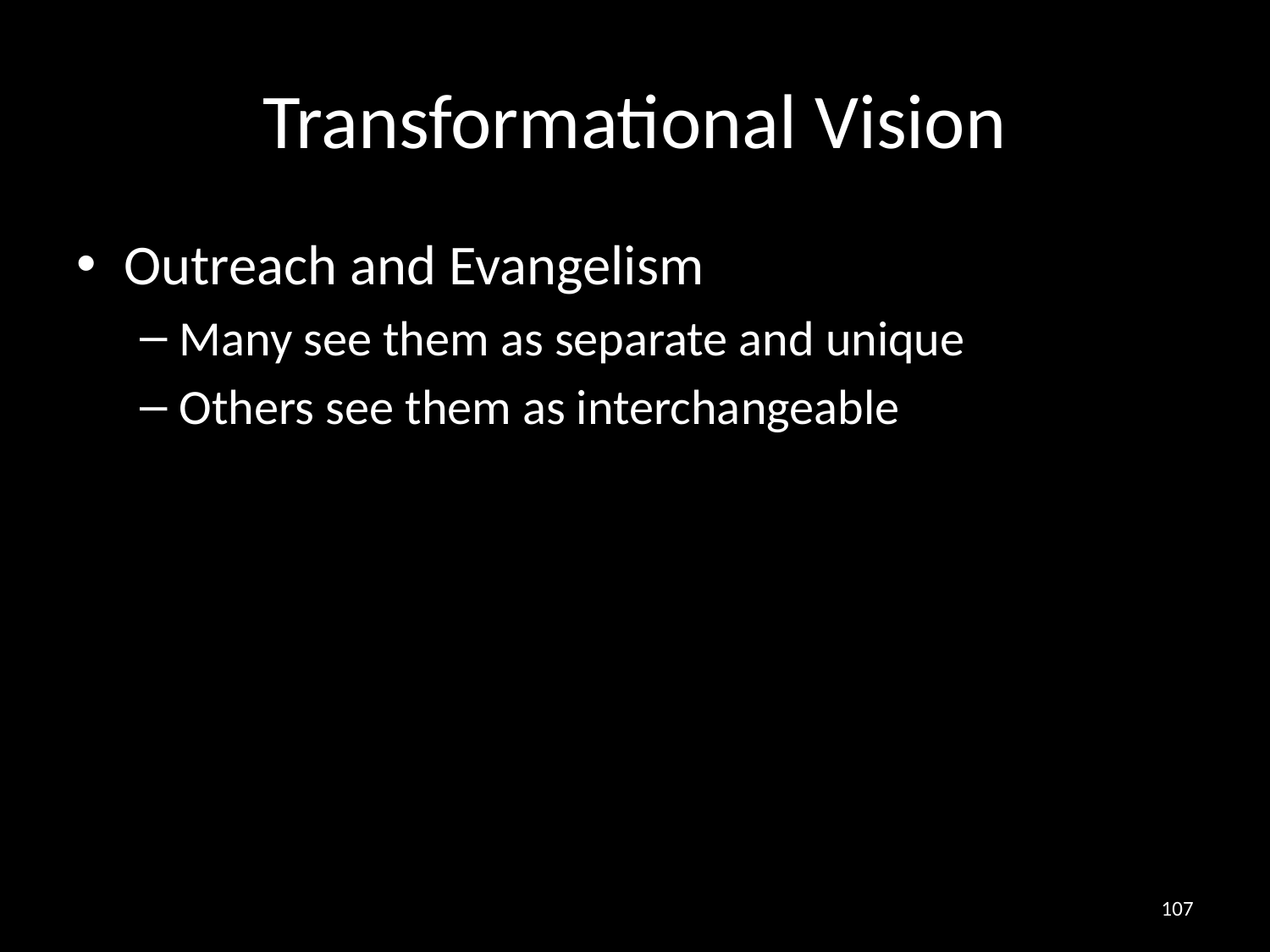

# Transformational Vision
Outreach and Evangelism
Many see them as separate and unique
Others see them as interchangeable
107